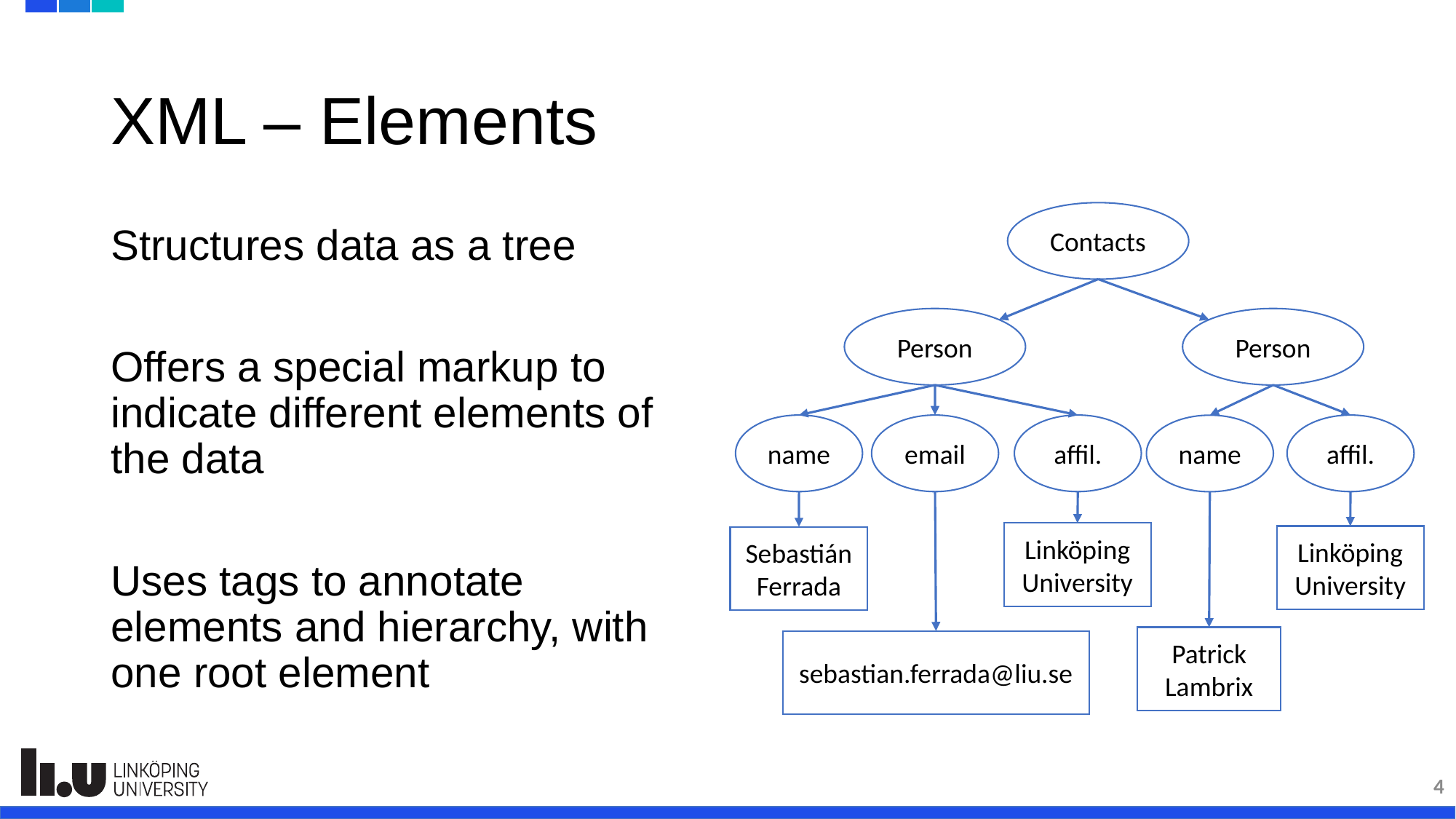

# XML – Elements
Contacts
Structures data as a tree

Offers a special markup to indicate different elements of the data

Uses tags to annotate elements and hierarchy, with one root element
Person
Person
email
affil.
affil.
name
name
Linköping University
Linköping University
Sebastián Ferrada
Patrick Lambrix
sebastian.ferrada@liu.se
4